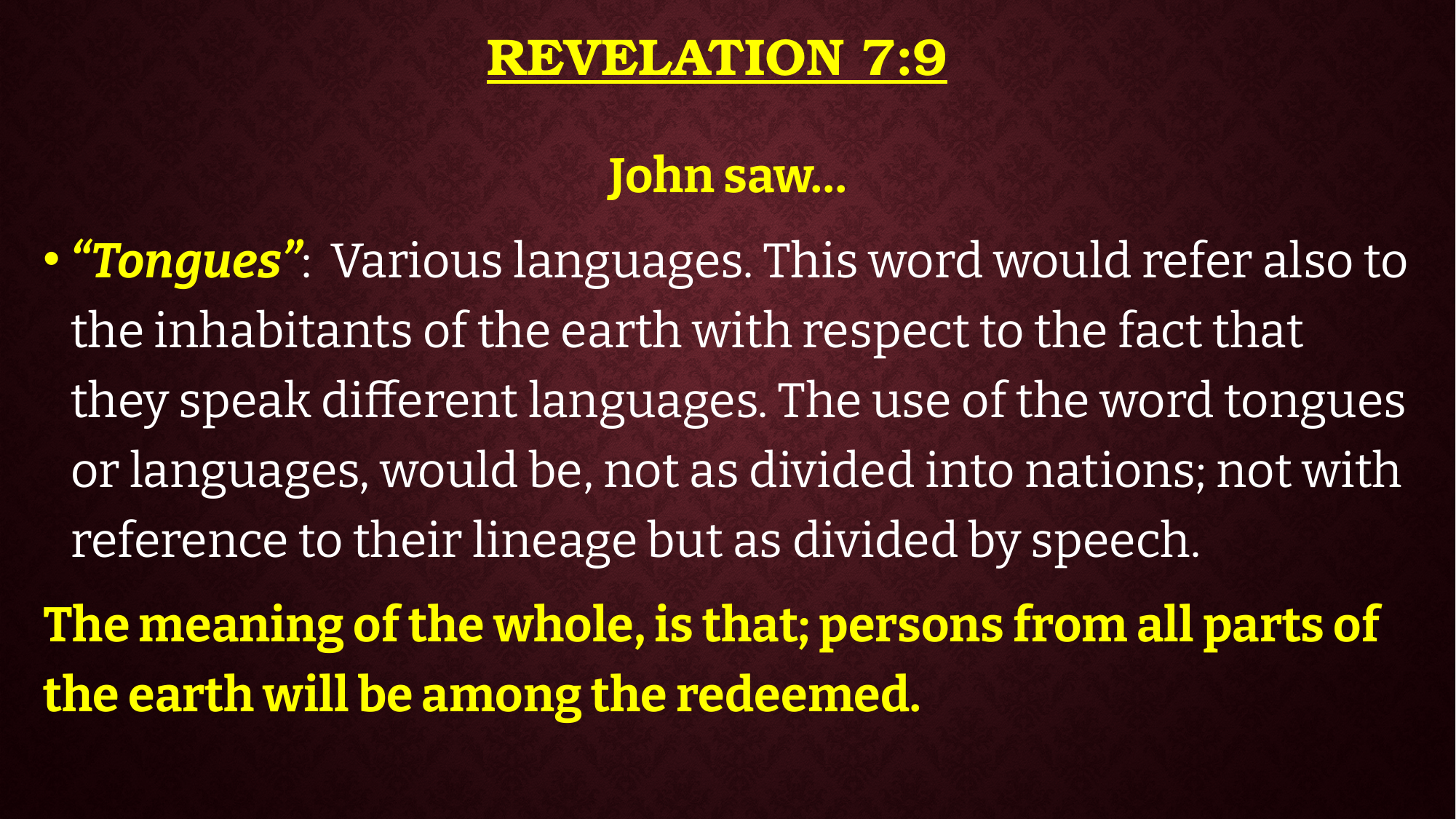

# Revelation 7:9
John saw…
“Tongues”:  Various languages. This word would refer also to the inhabitants of the earth with respect to the fact that they speak different languages. The use of the word tongues or languages, would be, not as divided into nations; not with reference to their lineage but as divided by speech.
The meaning of the whole, is that; persons from all parts of the earth will be among the redeemed.